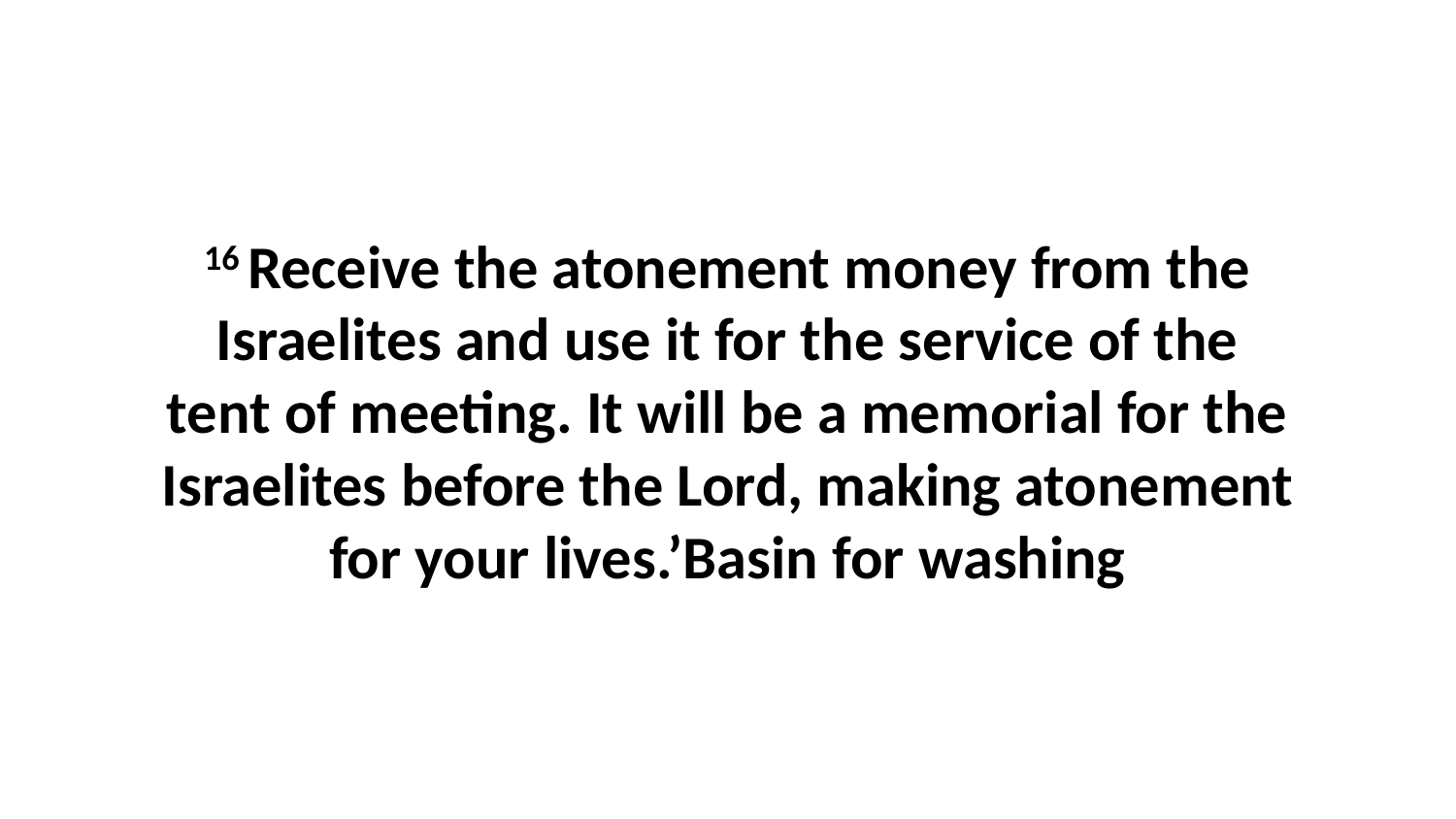

16 Receive the atonement money from the Israelites and use it for the service of the tent of meeting. It will be a memorial for the Israelites before the Lord, making atonement for your lives.’Basin for washing